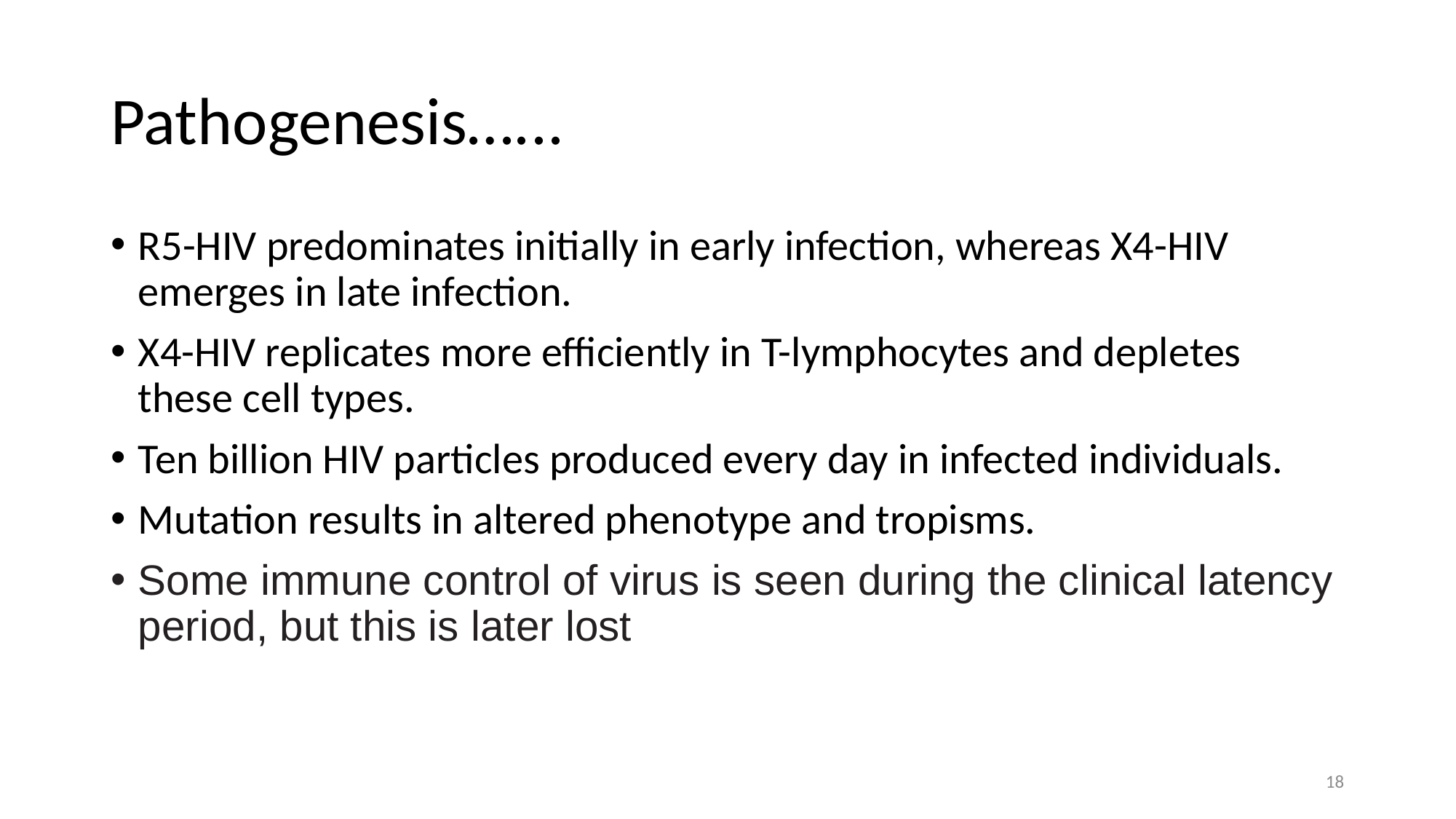

# Pathogenesis…...
R5-HIV predominates initially in early infection, whereas X4-HIV emerges in late infection.
X4-HIV replicates more efficiently in T-lymphocytes and depletes these cell types.
Ten billion HIV particles produced every day in infected individuals.
Mutation results in altered phenotype and tropisms.
Some immune control of virus is seen during the clinical latency
period, but this is later lost

18